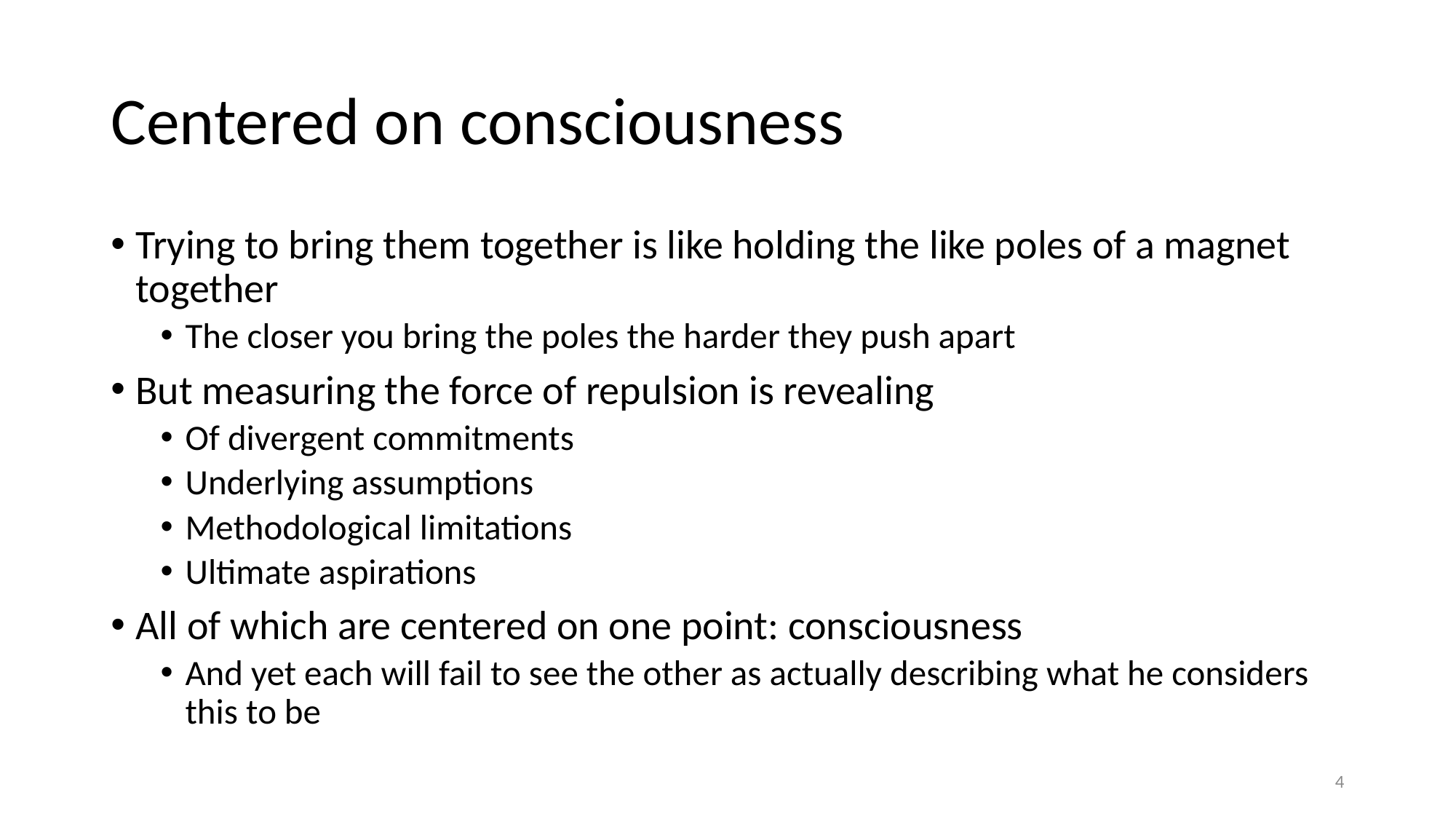

# Centered on consciousness
Trying to bring them together is like holding the like poles of a magnet together
The closer you bring the poles the harder they push apart
But measuring the force of repulsion is revealing
Of divergent commitments
Underlying assumptions
Methodological limitations
Ultimate aspirations
All of which are centered on one point: consciousness
And yet each will fail to see the other as actually describing what he considers this to be
4